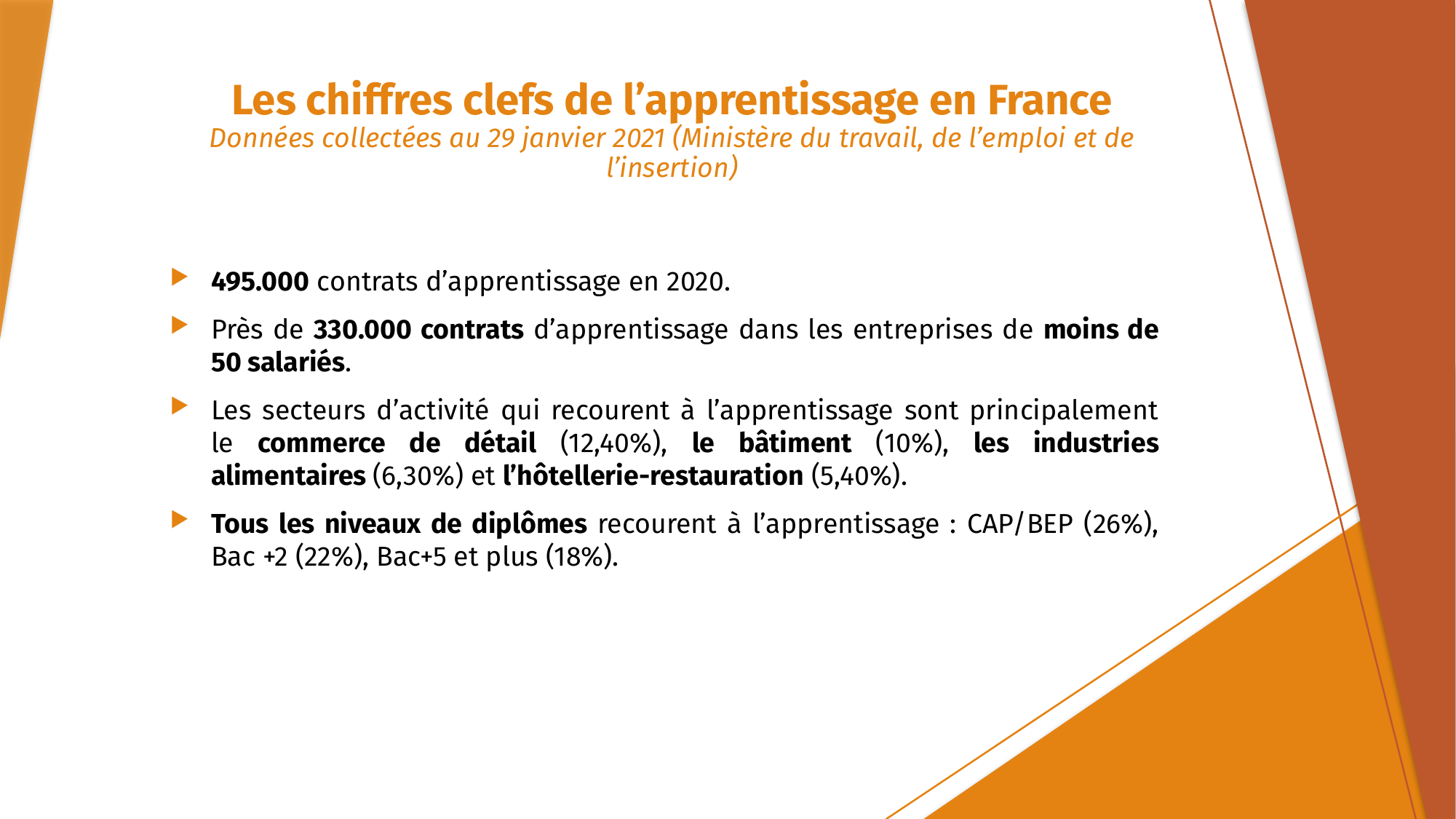

# Les chiffres clefs de l’apprentissage en France Données collectées au 29 janvier 2021 (Ministère du travail, de l’emploi et de l’insertion)
495.000 contrats d’apprentissage en 2020.
Près de 330.000 contrats d’apprentissage dans les entreprises de moins de 50 salariés.
Les secteurs d’activité qui recourent à l’apprentissage sont principalement le commerce de détail (12,40%), le bâtiment (10%), les industries alimentaires (6,30%) et l’hôtellerie-restauration (5,40%).
Tous les niveaux de diplômes recourent à l’apprentissage : CAP/BEP (26%), Bac +2 (22%), Bac+5 et plus (18%).